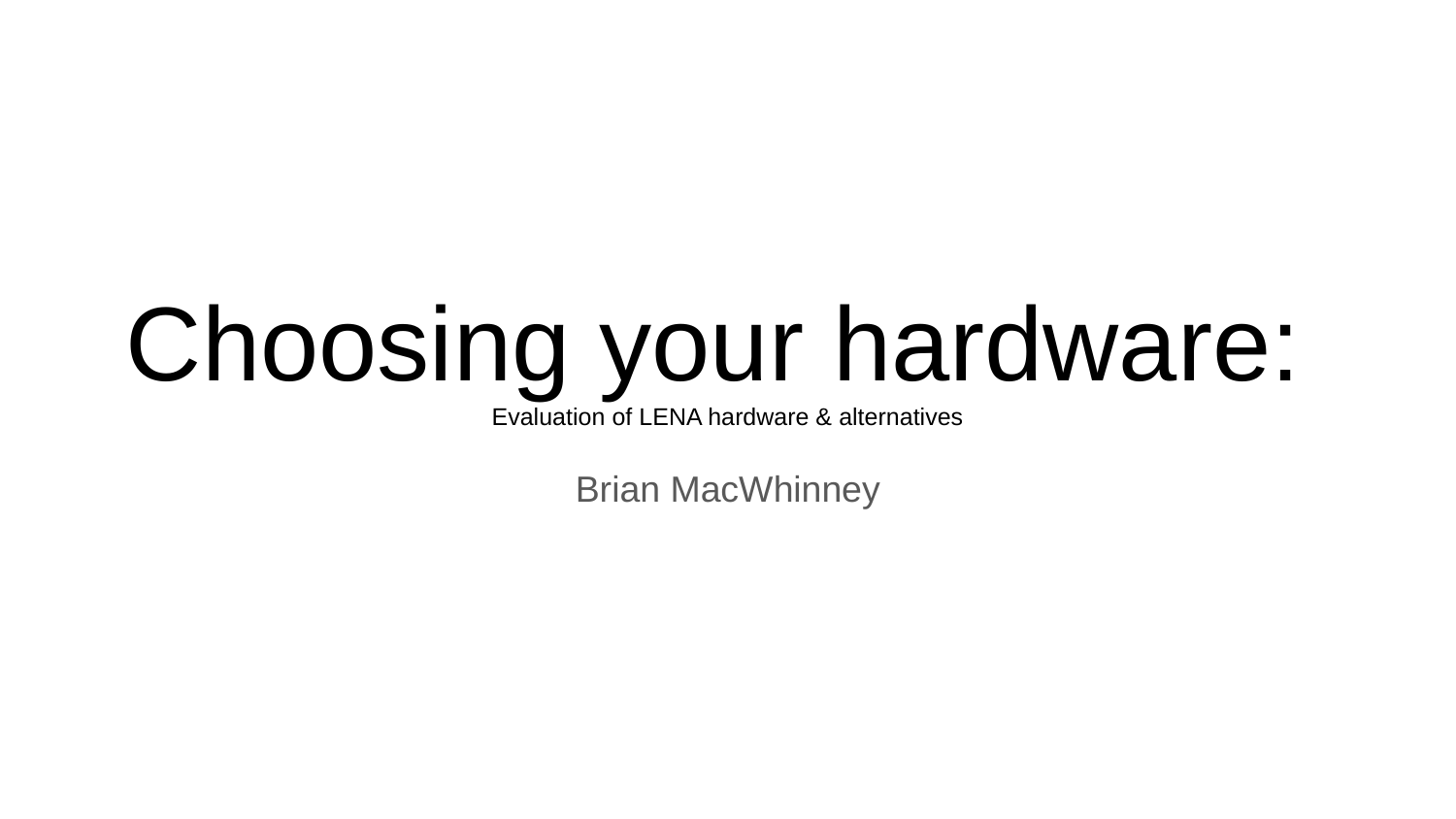

# Choosing your hardware:
Evaluation of LENA hardware & alternatives
Brian MacWhinney